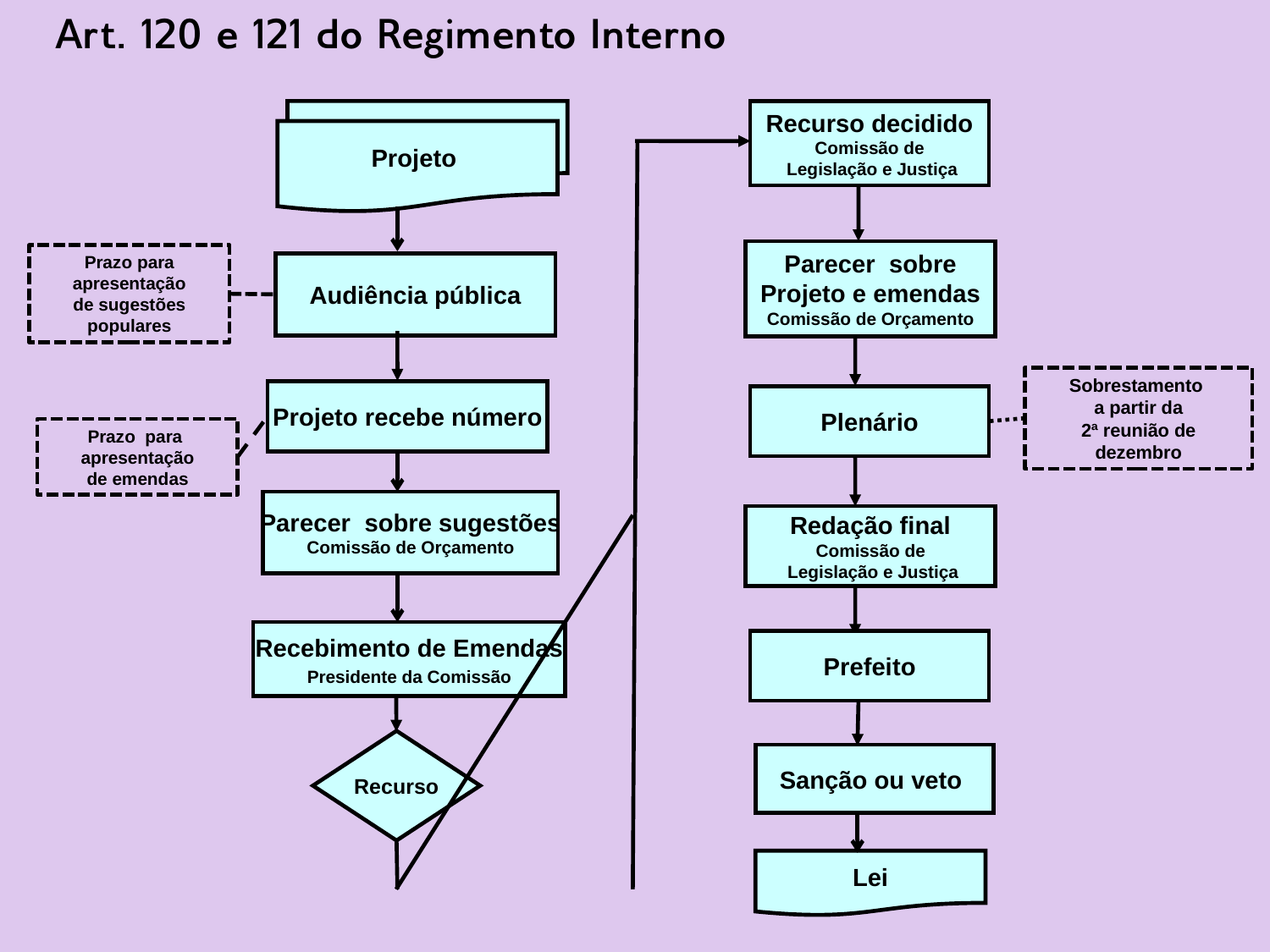

Art. 120 e 121 do Regimento Interno

Recurso decidido
Comissão de
 Legislação e Justiça

Projeto

Parecer  sobre
Projeto e emendas
Comissão de Orçamento
Prazo para apresentação
de sugestões populares
Audiência pública

Sobrestamento
a partir da
2ª reunião de dezembro
Projeto recebe número

Plenário

Prazo  para  apresentação
de emendas

Parecer  sobre sugestões
Comissão de Orçamento

Redação final
Comissão de
 Legislação e Justiça

Recebimento de Emendas
Presidente da Comissão

Prefeito

Recurso
Sanção ou veto
Lei